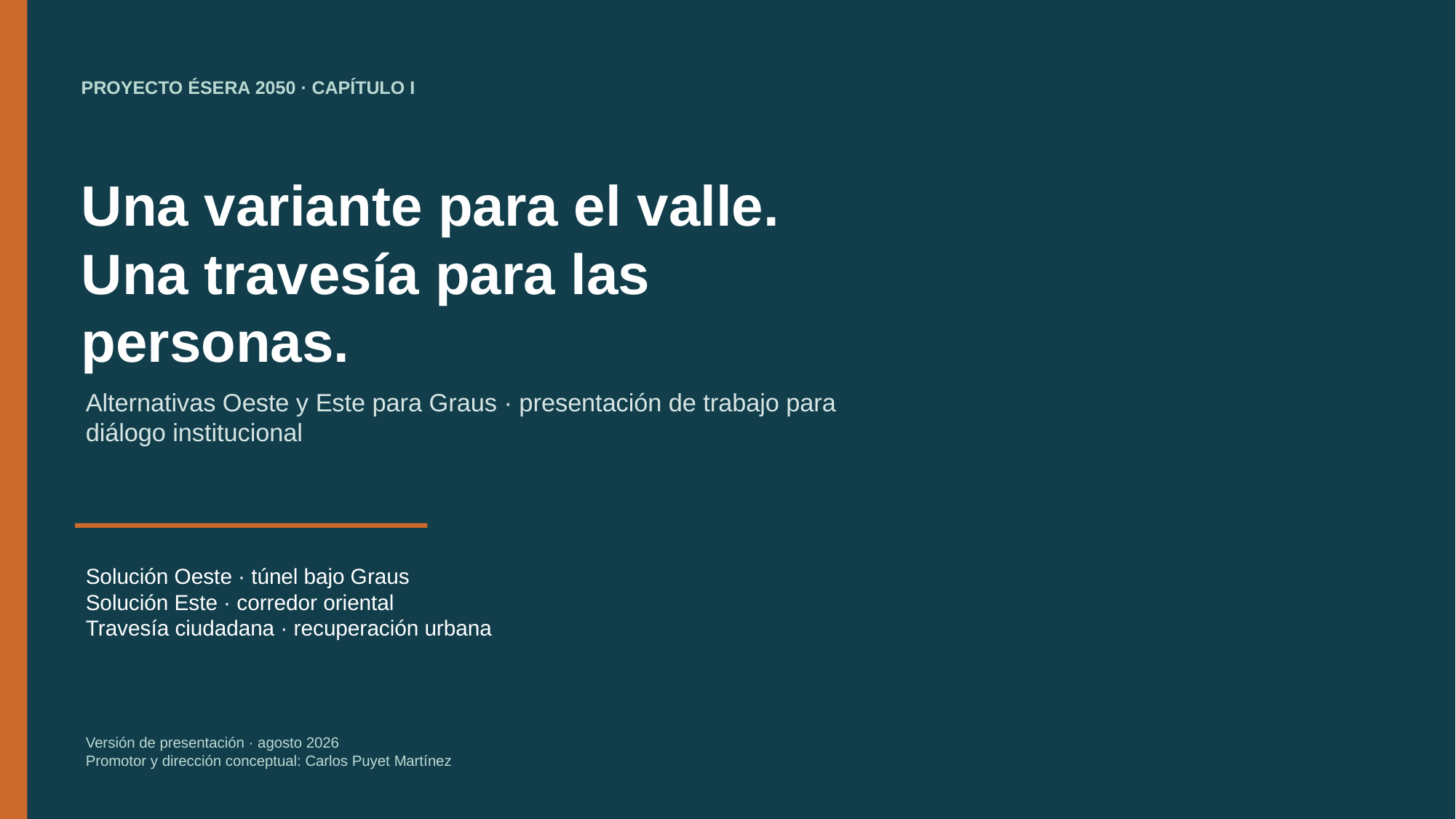

PROYECTO ÉSERA 2050 · CAPÍTULO I
Una variante para el valle.
Una travesía para las personas.
Alternativas Oeste y Este para Graus · presentación de trabajo para diálogo institucional

Solución Oeste · túnel bajo Graus
Solución Este · corredor oriental
Travesía ciudadana · recuperación urbana
Versión de presentación · agosto 2026
Promotor y dirección conceptual: Carlos Puyet Martínez